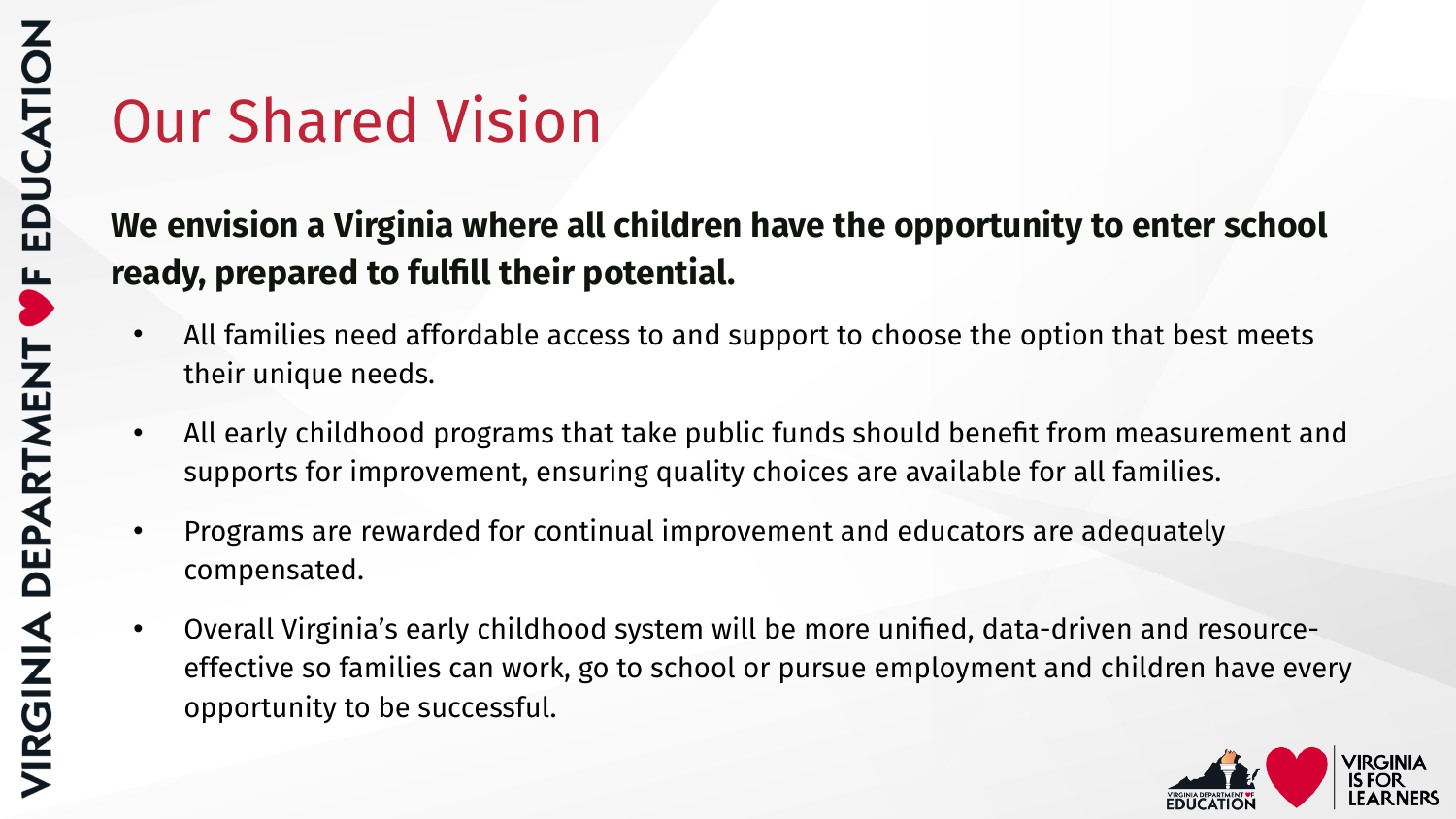

# Our Shared Vision
We envision a Virginia where all children have the opportunity to enter school ready, prepared to fulfill their potential.
All families need affordable access to and support to choose the option that best meets their unique needs.
All early childhood programs that take public funds should benefit from measurement and supports for improvement, ensuring quality choices are available for all families.
Programs are rewarded for continual improvement and educators are adequately compensated.
Overall Virginia’s early childhood system will be more unified, data-driven and resource-effective so families can work, go to school or pursue employment and children have every opportunity to be successful.